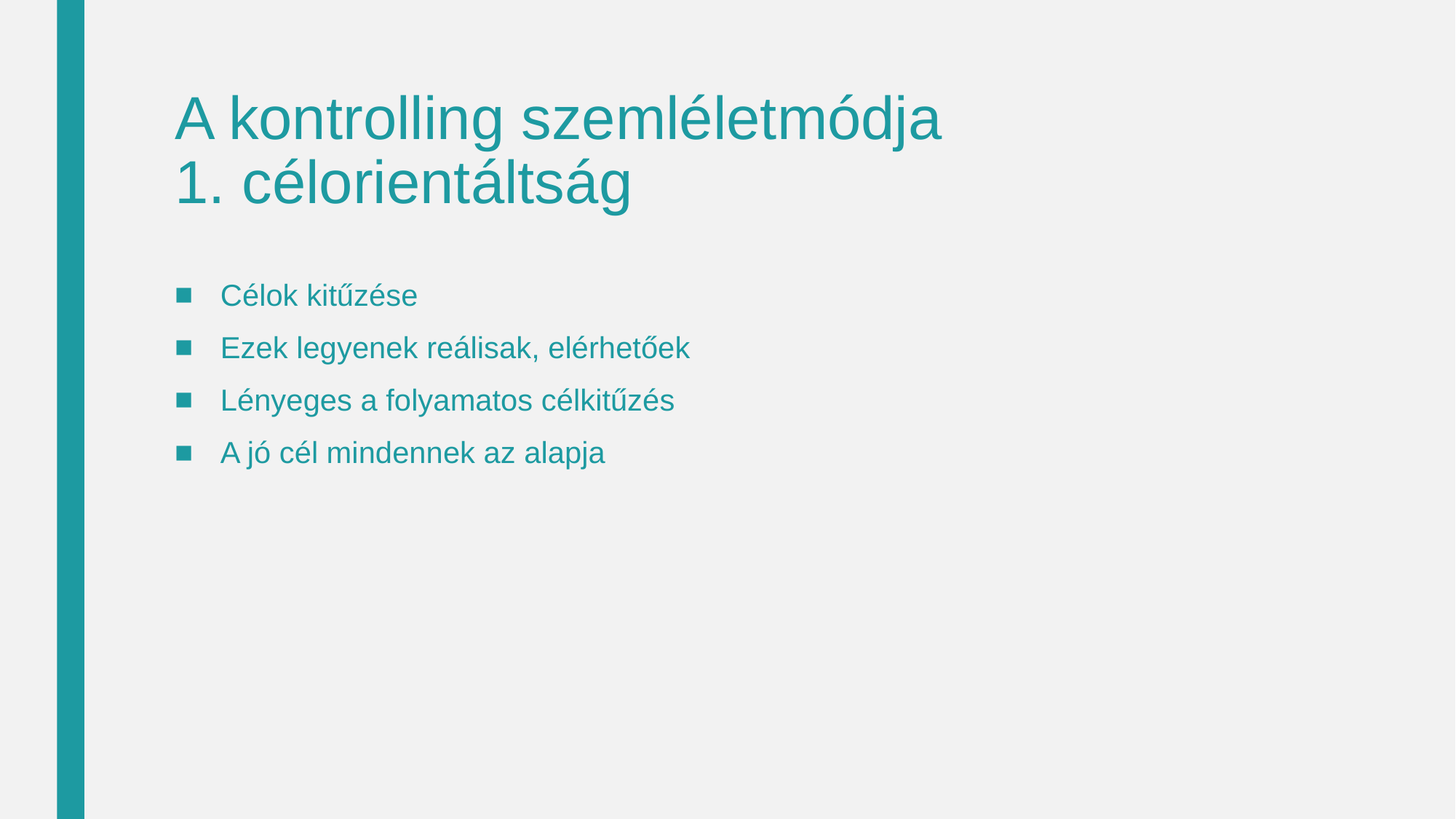

# A kontrolling szemléletmódja 1. célorientáltság
Célok kitűzése
Ezek legyenek reálisak, elérhetőek
Lényeges a folyamatos célkitűzés
A jó cél mindennek az alapja